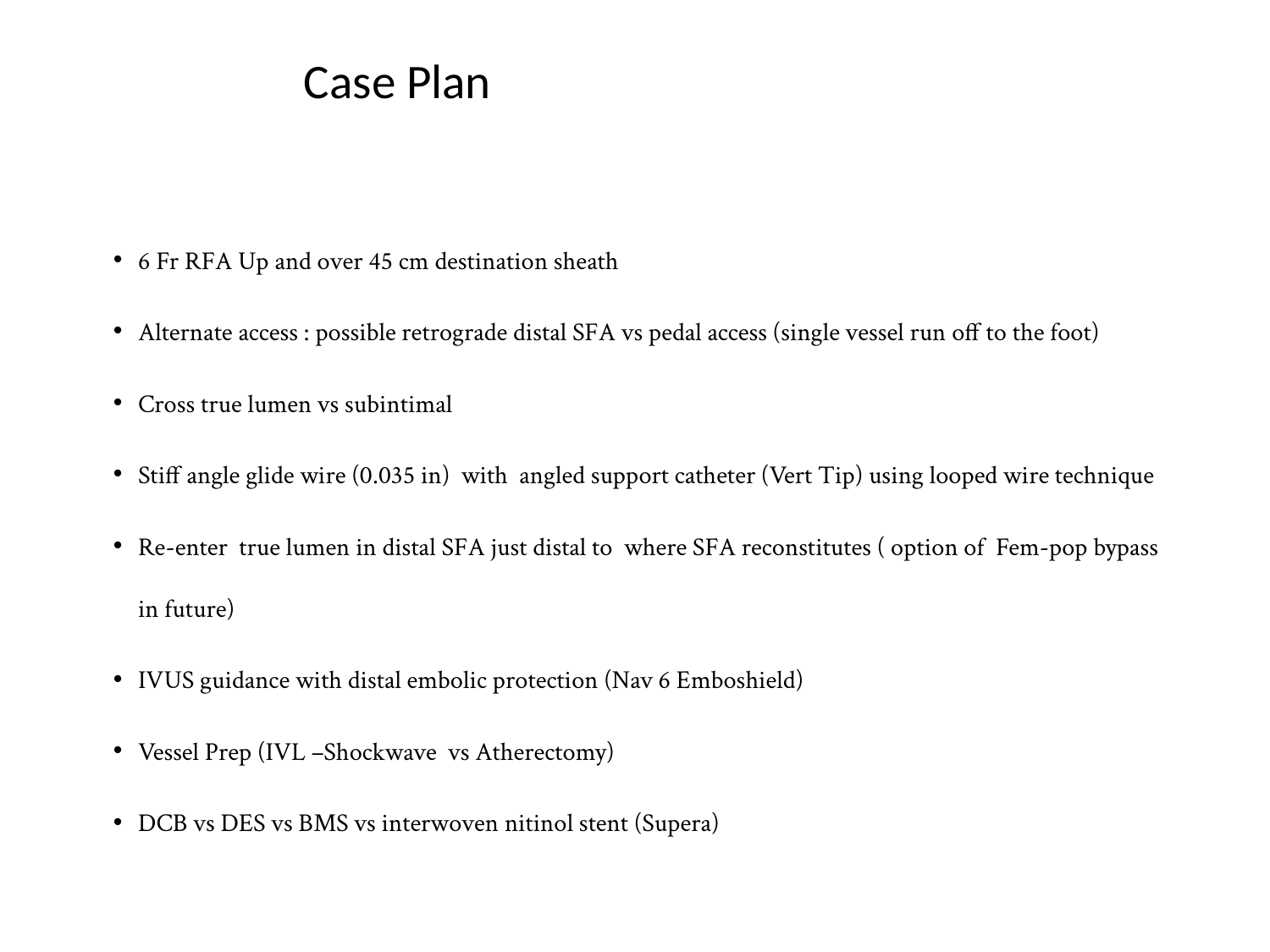

# Case Plan
6 Fr RFA Up and over 45 cm destination sheath
Alternate access : possible retrograde distal SFA vs pedal access (single vessel run off to the foot)
Cross true lumen vs subintimal
Stiff angle glide wire (0.035 in)  with  angled support catheter (Vert Tip) using looped wire technique
Re-enter  true lumen in distal SFA just distal to  where SFA reconstitutes ( option of  Fem-pop bypass in future)
IVUS guidance with distal embolic protection (Nav 6 Emboshield)
Vessel Prep (IVL –Shockwave  vs Atherectomy)
DCB vs DES vs BMS vs interwoven nitinol stent (Supera)